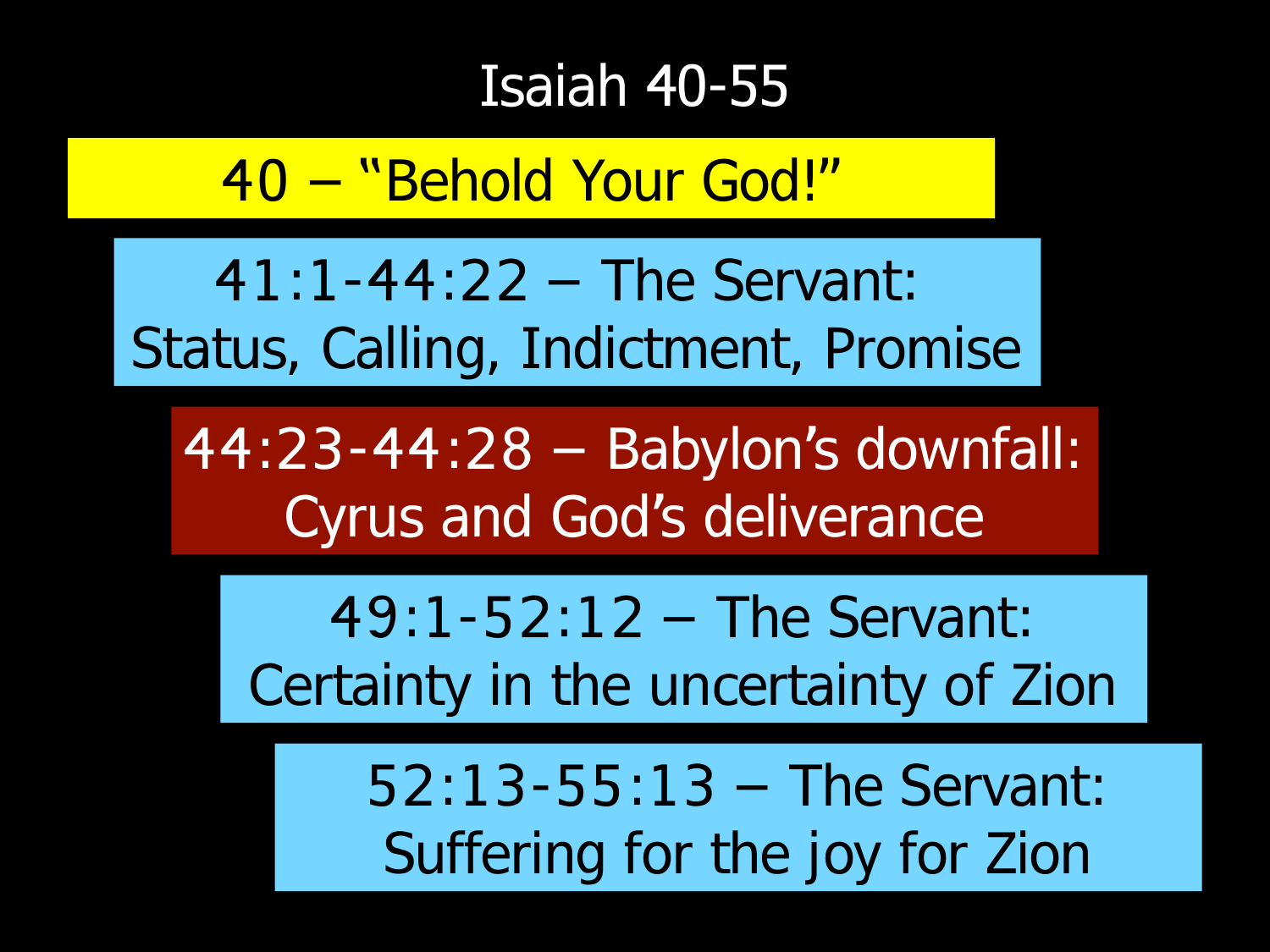

# Isaiah 40-55
40 – “Behold Your God!”
41:1-44:22 – The Servant:
Status, Calling, Indictment, Promise
44:23-44:28 – Babylon’s downfall: Cyrus and God’s deliverance
49:1-52:12 – The Servant: Certainty in the uncertainty of Zion
52:13-55:13 – The Servant: Suffering for the joy for Zion